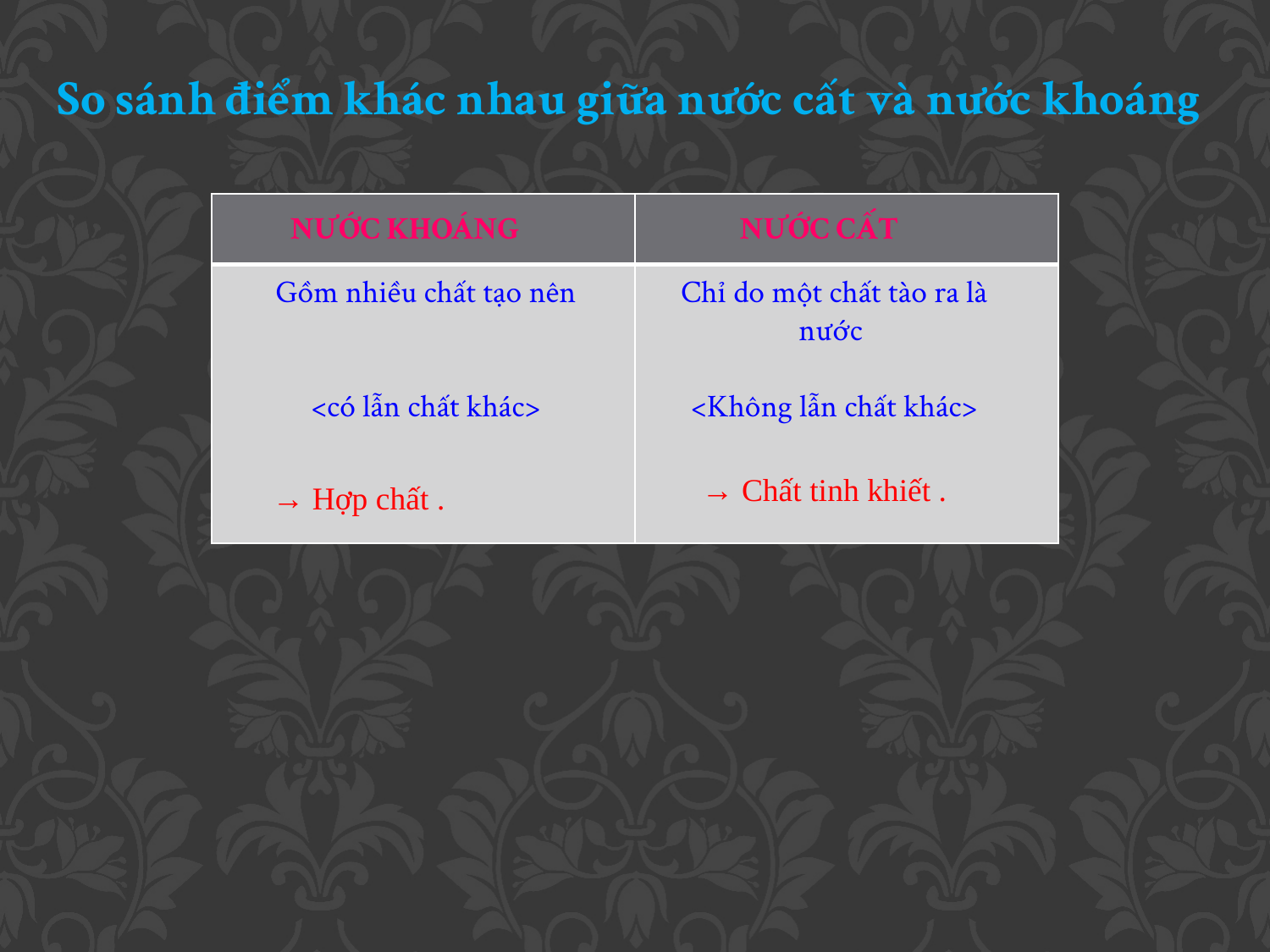

So sánh điểm khác nhau giữa nước cất và nước khoáng
| NƯỚC KHOÁNG | NƯỚC CẤT |
| --- | --- |
|  |  |
Gồm nhiều chất tạo nên

<có lẫn chất khác>
Chỉ do một chất tào ra là nước

<Không lẫn chất khác>
→ Chất tinh khiết .
→ Hợp chất .